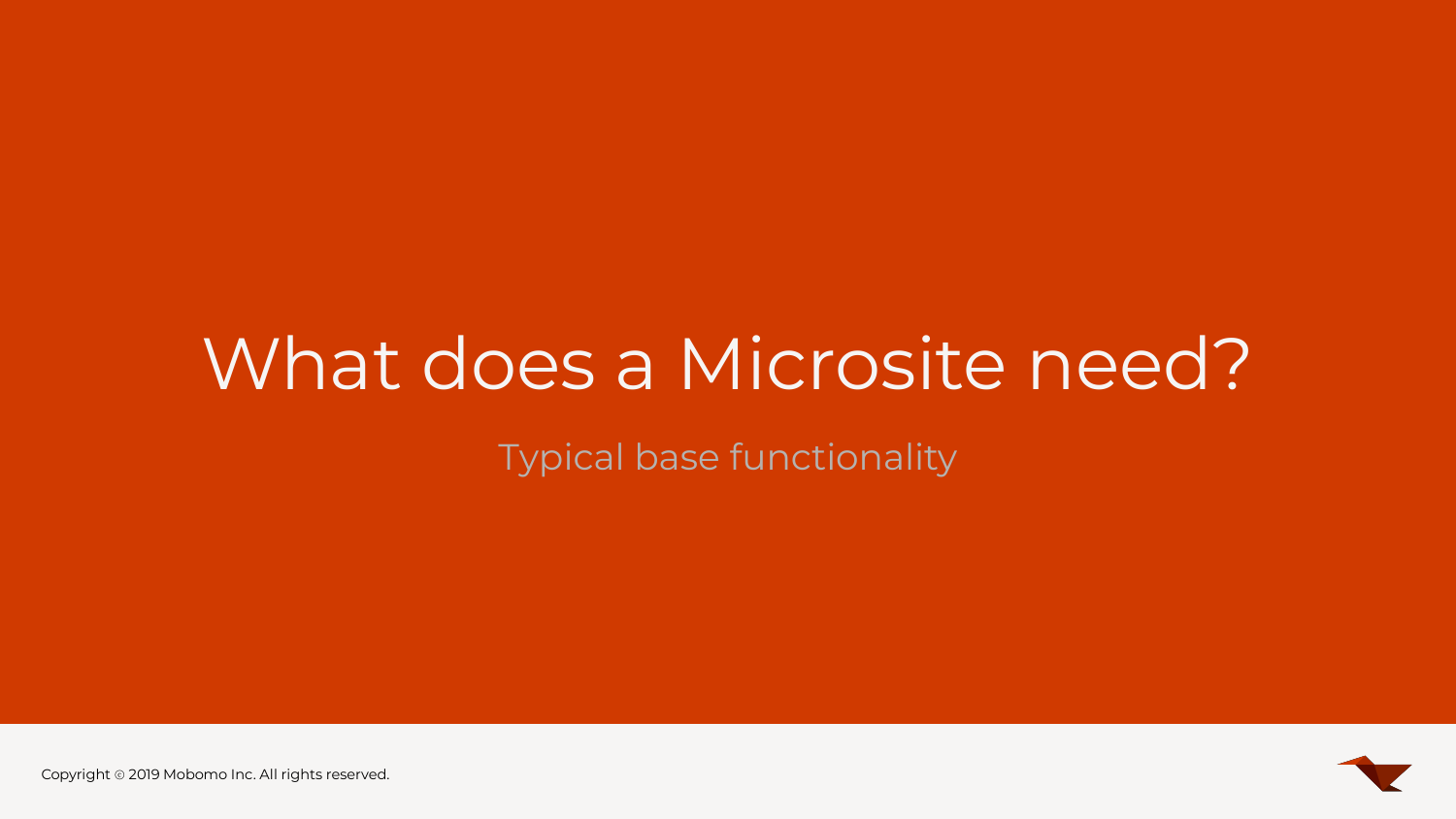

# What does a Microsite need?
Typical base functionality